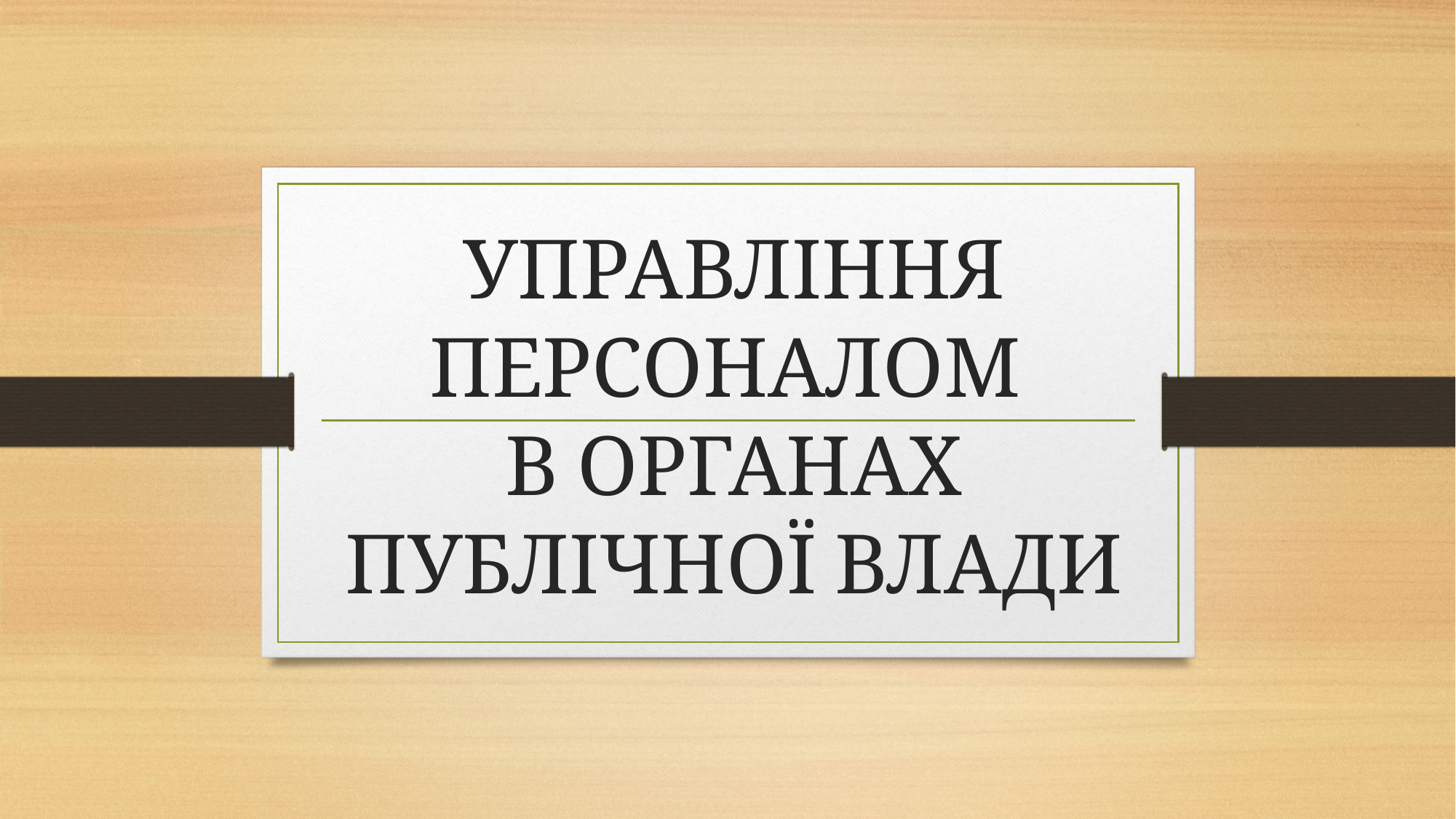

# УПРАВЛІННЯ ПЕРСОНАЛОМ В ОРГАНАХ ПУБЛІЧНОЇ ВЛАДИ